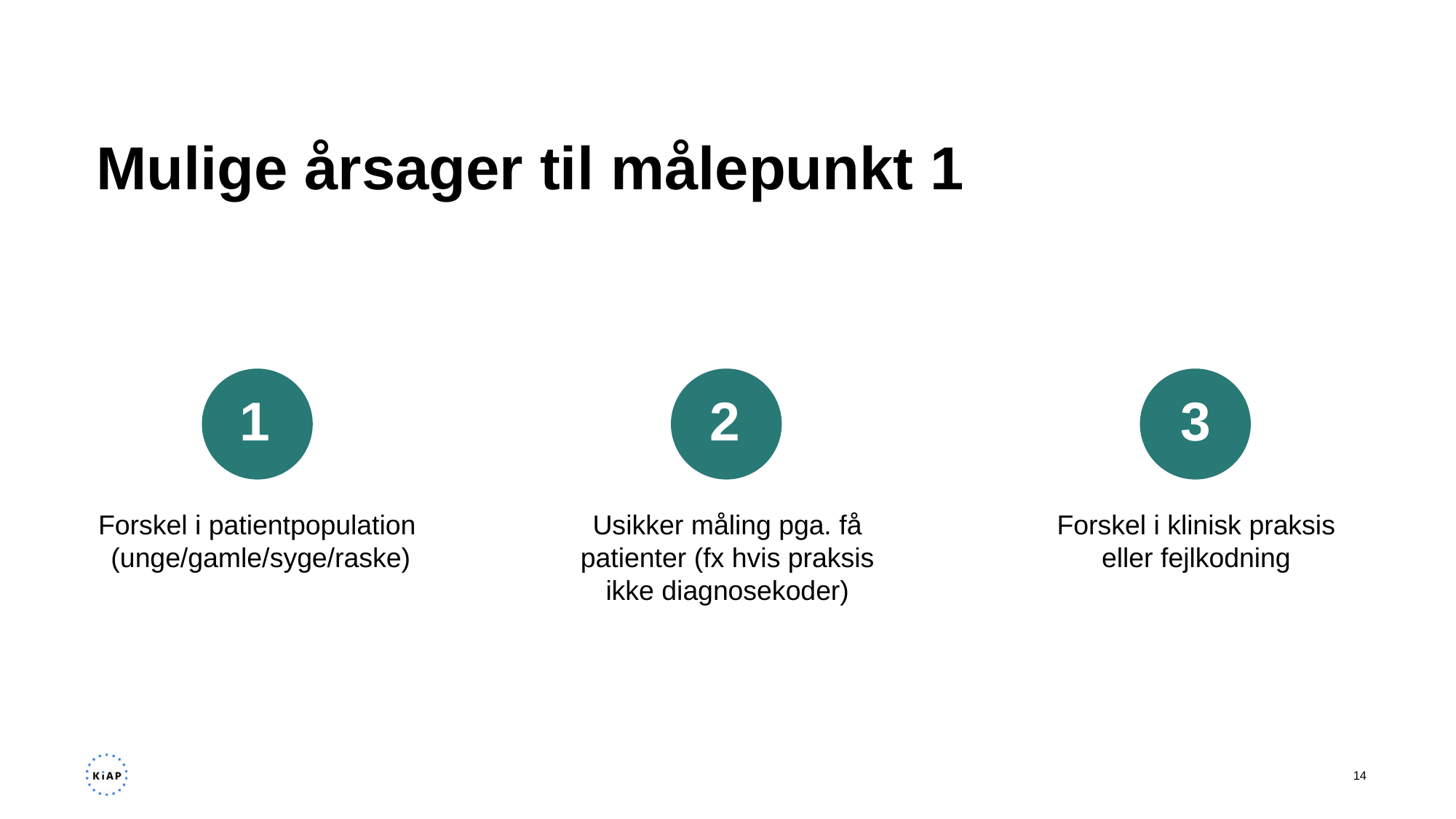

# Mulige årsager til målepunkt 1

1
2
3
Forskel i patientpopulation  (unge/gamle/syge/raske)
Usikker måling pga. få patienter (fx hvis praksis ikke diagnosekoder)
Forskel i klinisk praksis eller fejlkodning